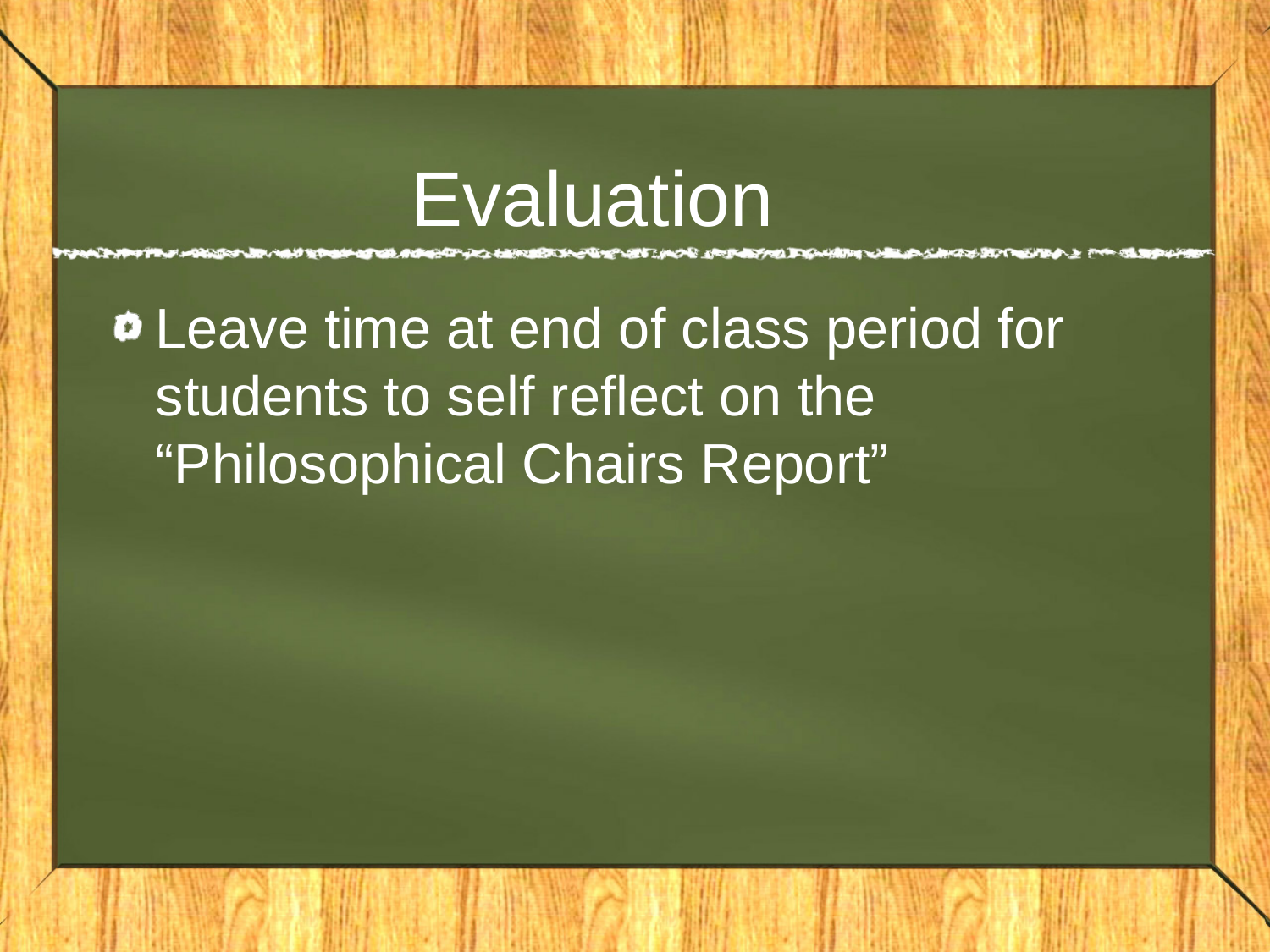

# Evaluation
Leave time at end of class period for students to self reflect on the “Philosophical Chairs Report”